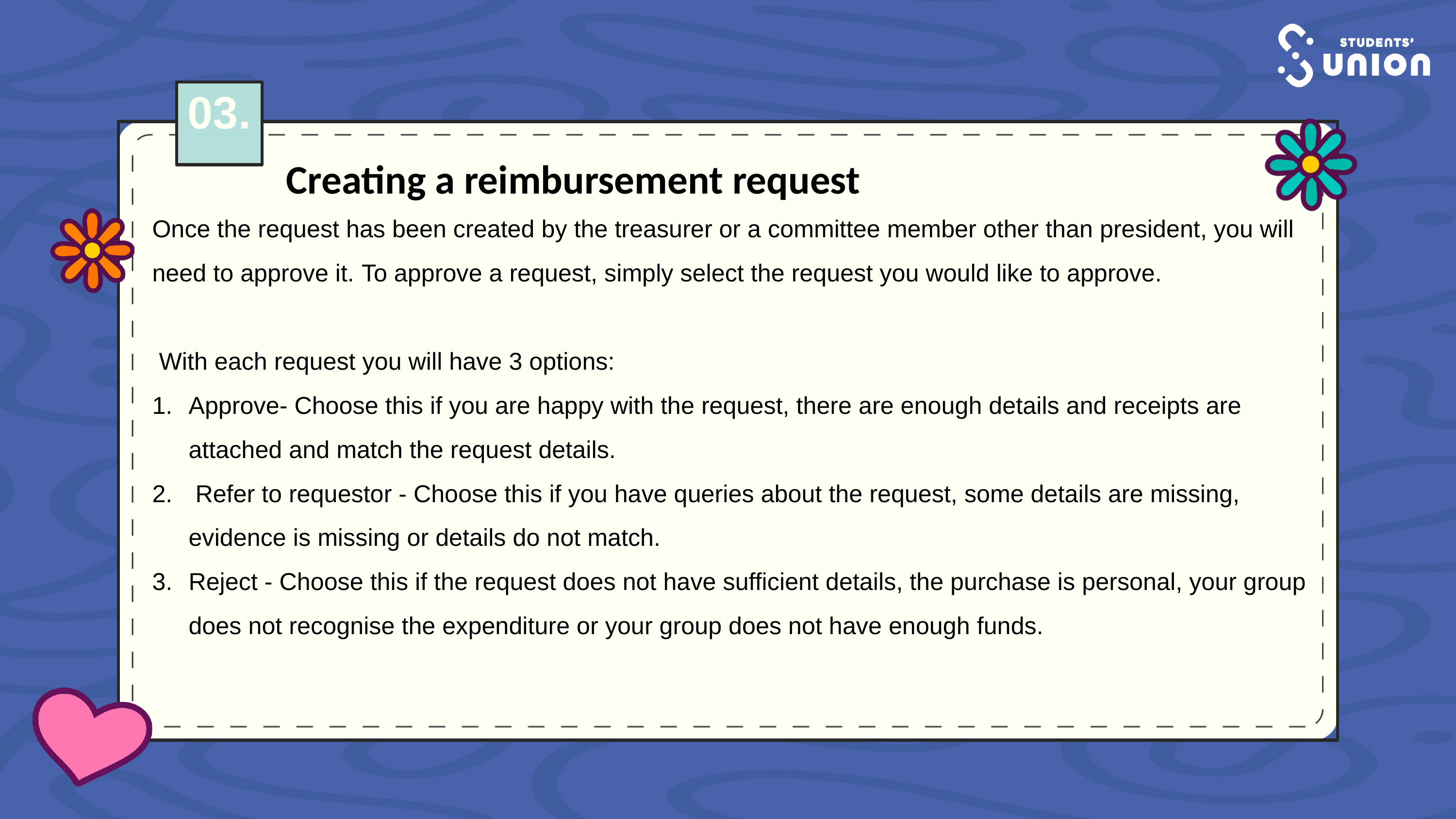

03.

Creating a reimbursement request
Once the request has been created by the treasurer or a committee member other than president, you will need to approve it. To approve a request, simply select the request you would like to approve.

 With each request you will have 3 options:
Approve- Choose this if you are happy with the request, there are enough details and receipts are attached and match the request details.
 Refer to requestor - Choose this if you have queries about the request, some details are missing, evidence is missing or details do not match.
Reject - Choose this if the request does not have sufficient details, the purchase is personal, your group does not recognise the expenditure or your group does not have enough funds.